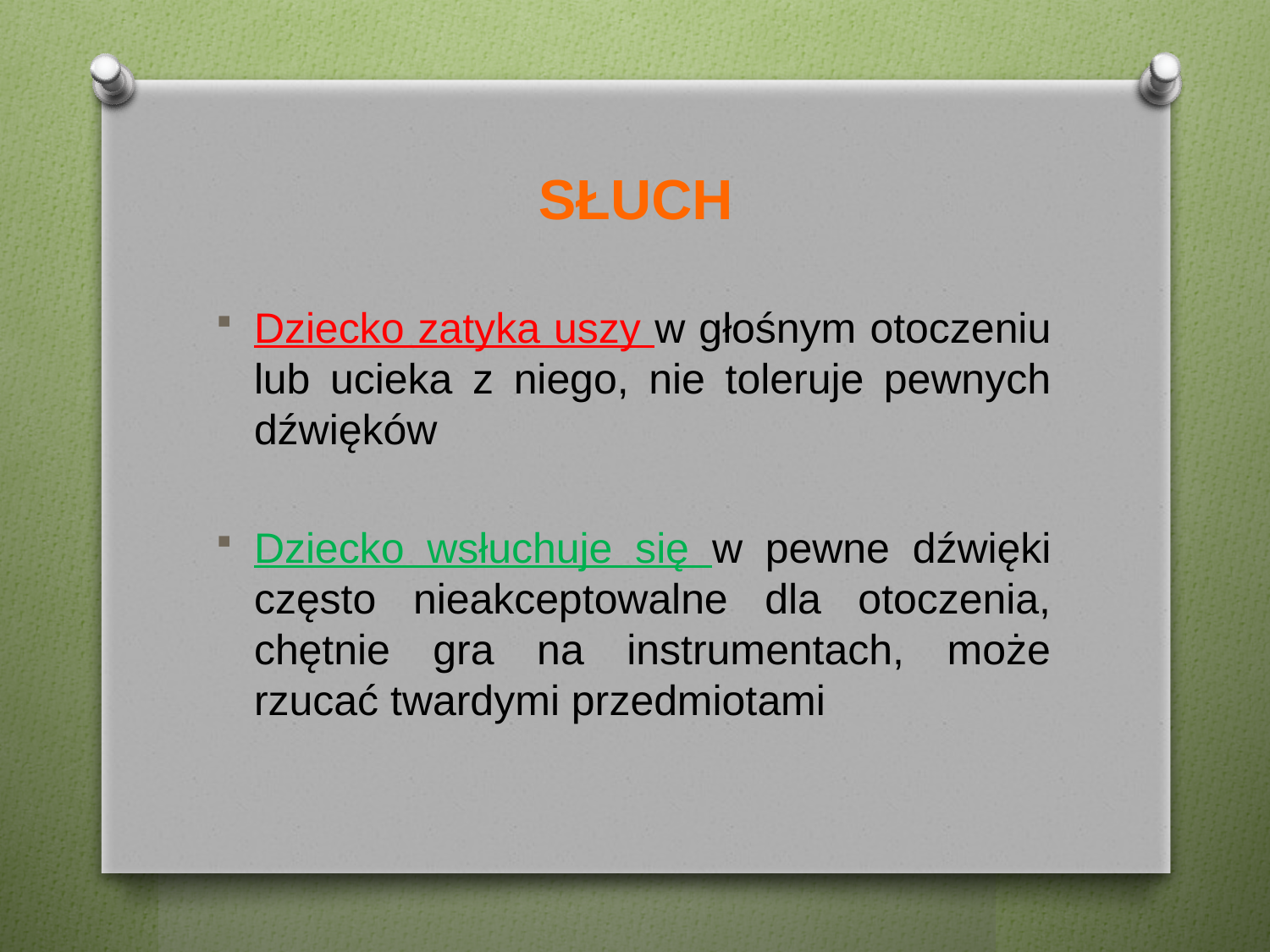

# SŁUCH
Dziecko zatyka uszy w głośnym otoczeniu lub ucieka z niego, nie toleruje pewnych dźwięków

Dziecko wsłuchuje się w pewne dźwięki często nieakceptowalne dla otoczenia, chętnie gra na instrumentach, może rzucać twardymi przedmiotami